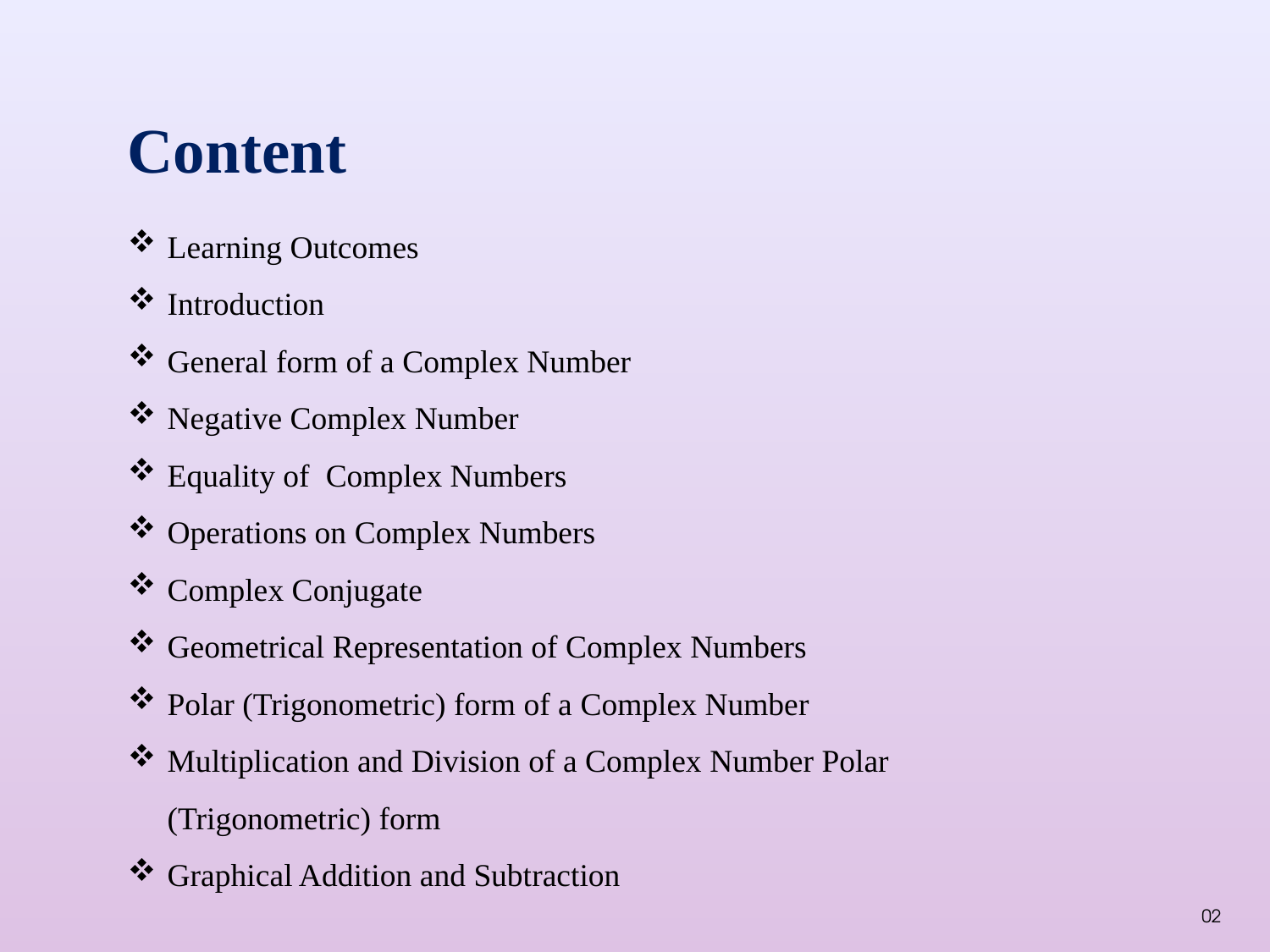

Content

Learning Outcomes
Introduction
General form of a Complex Number
Negative Complex Number
Equality of  Complex Numbers
Operations on Complex Numbers
Complex Conjugate
Geometrical Representation of Complex Numbers
Polar (Trigonometric) form of a Complex Number
Multiplication and Division of a Complex Number Polar (Trigonometric) form
Graphical Addition and Subtraction

02